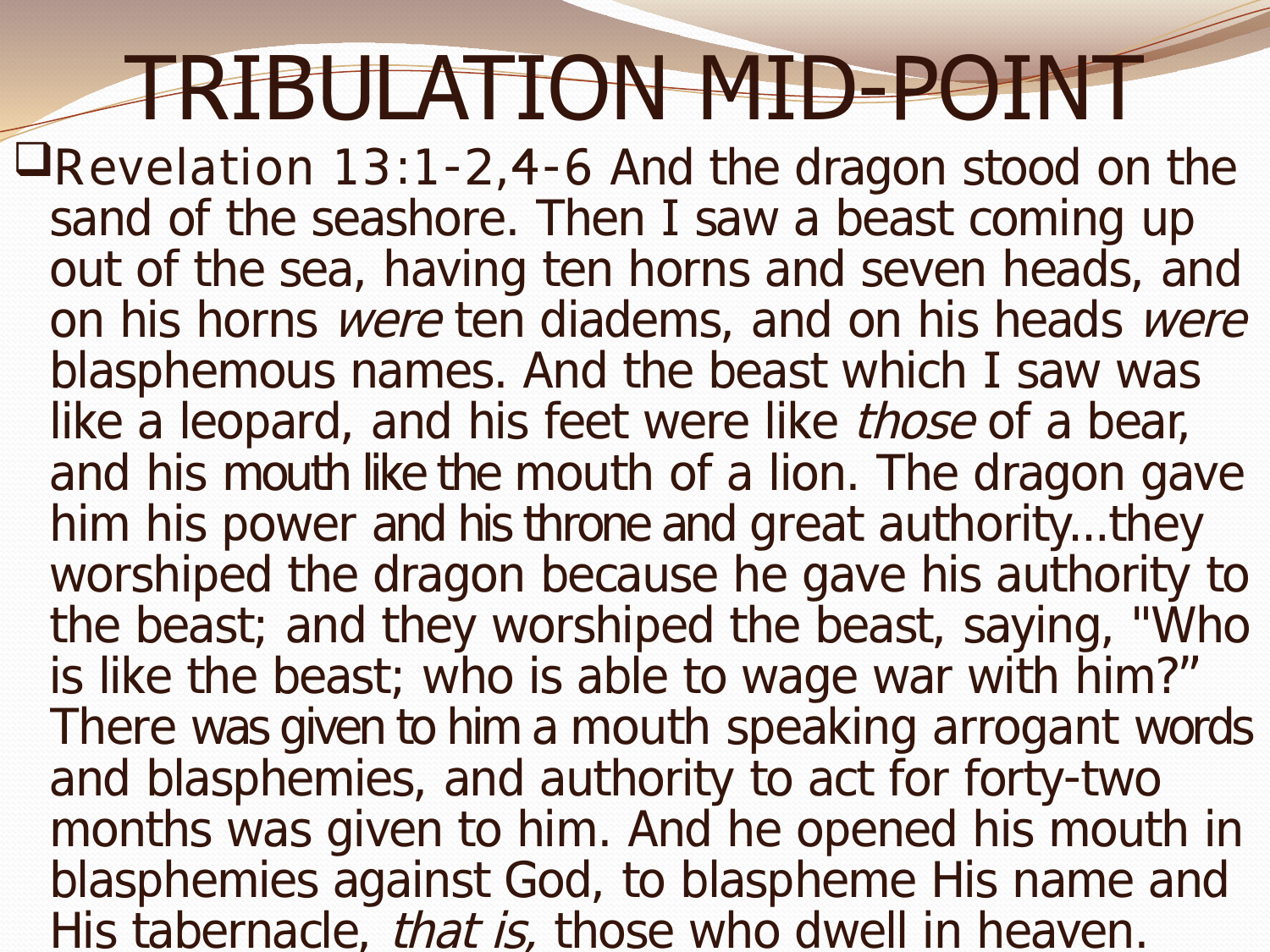

# TRIBULATION MID-POINT
Revelation 13:1-2,4-6 And the dragon stood on the sand of the seashore. Then I saw a beast coming up out of the sea, having ten horns and seven heads, and on his horns were ten diadems, and on his heads were blasphemous names. And the beast which I saw was like a leopard, and his feet were like those of a bear, and his mouth like the mouth of a lion. The dragon gave him his power and his throne and great authority…they worshiped the dragon because he gave his authority to the beast; and they worshiped the beast, saying, "Who is like the beast; who is able to wage war with him?”    There was given to him a mouth speaking arrogant words and blasphemies, and authority to act for forty-two months was given to him. And he opened his mouth in blasphemies against God, to blaspheme His name and His tabernacle, that is, those who dwell in heaven.